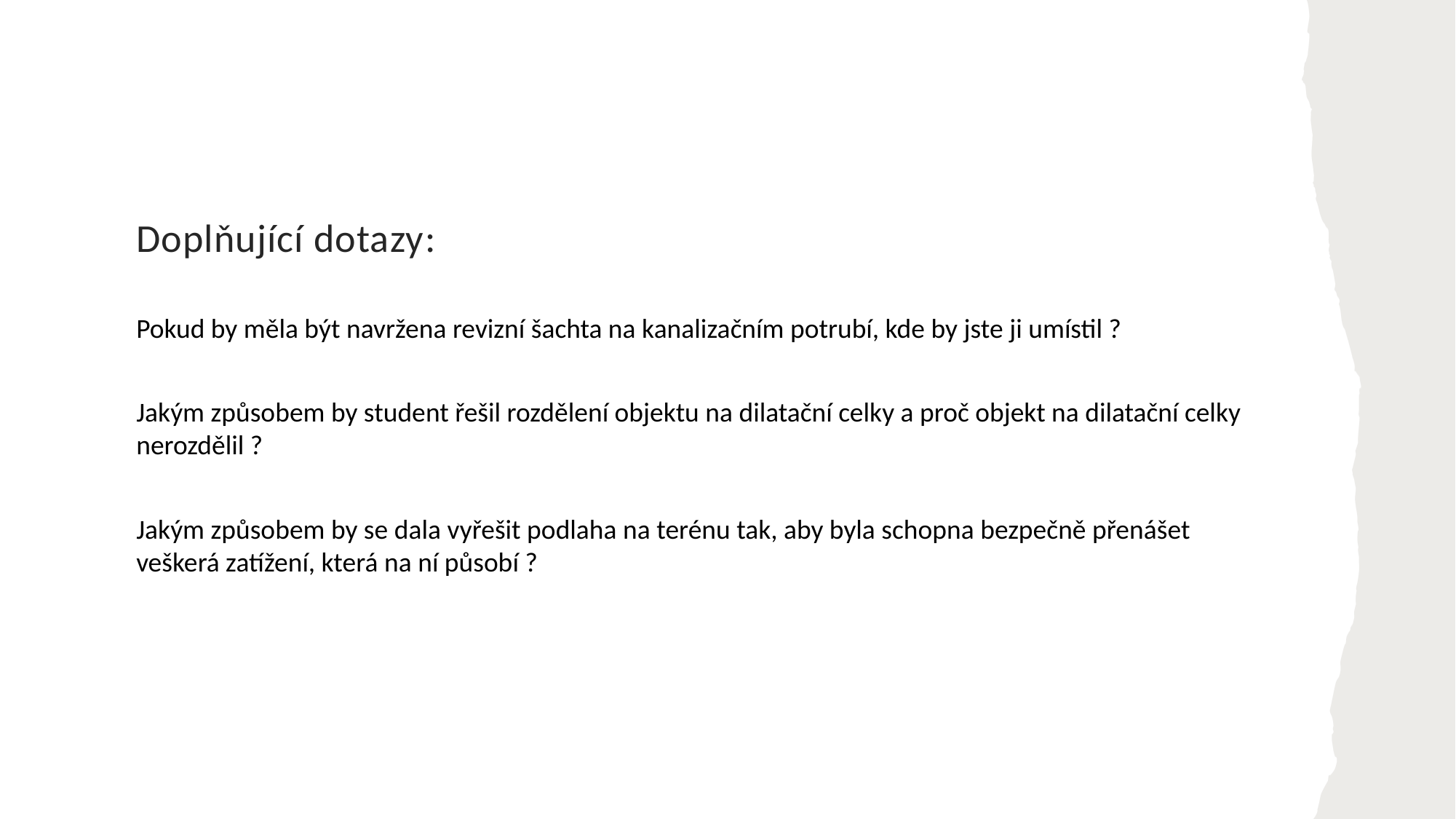

Doplňující dotazy:

Pokud by měla být navržena revizní šachta na kanalizačním potrubí, kde by jste ji umístil ?

Jakým způsobem by student řešil rozdělení objektu na dilatační celky a proč objekt na dilatační celky nerozdělil ?

Jakým způsobem by se dala vyřešit podlaha na terénu tak, aby byla schopna bezpečně přenášet veškerá zatížení, která na ní působí ?